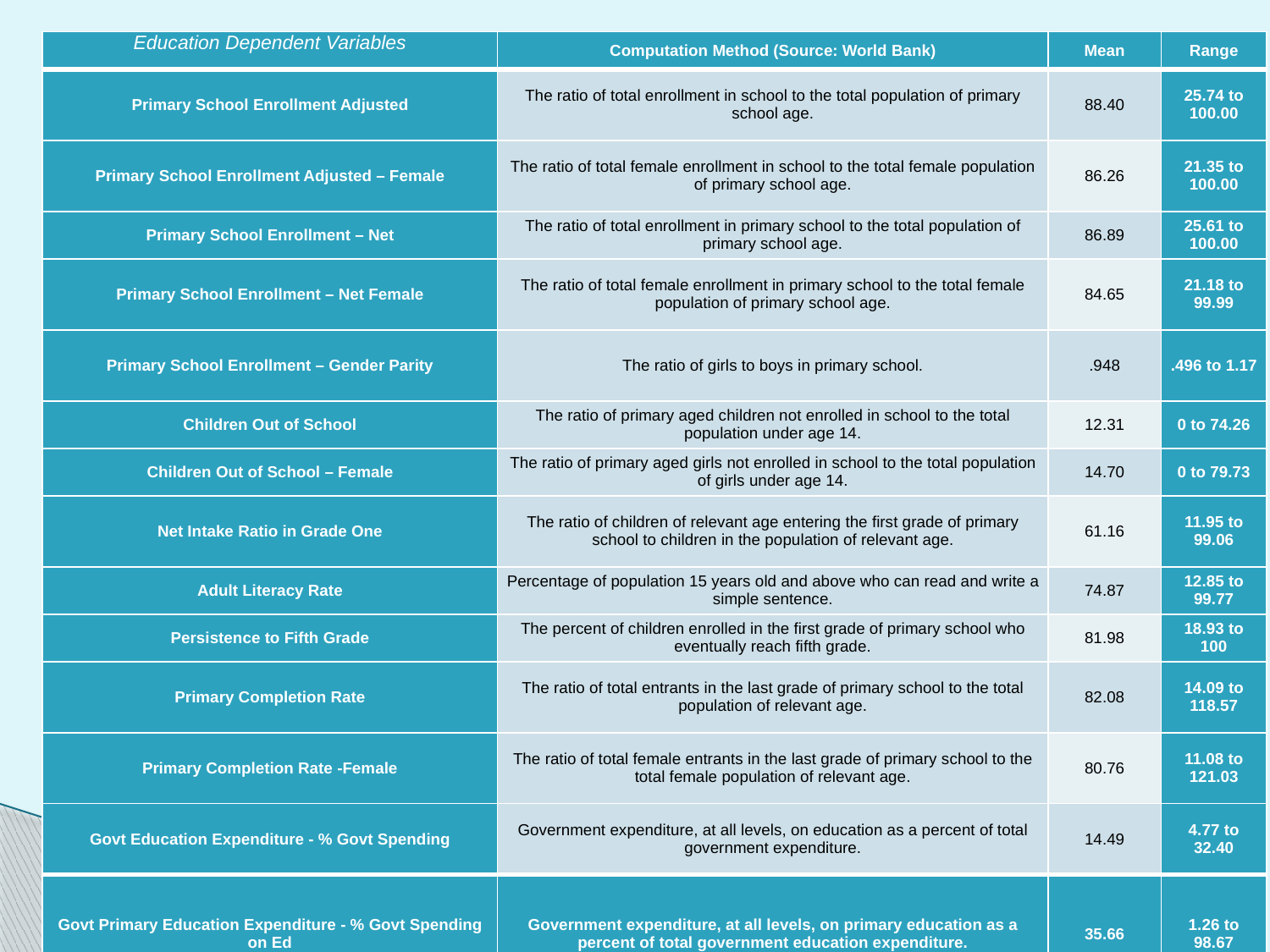

#
| Education Dependent Variables | Computation Method (Source: World Bank) | Mean | Range |
| --- | --- | --- | --- |
| Primary School Enrollment Adjusted | The ratio of total enrollment in school to the total population of primary school age. | 88.40 | 25.74 to 100.00 |
| Primary School Enrollment Adjusted – Female | The ratio of total female enrollment in school to the total female population of primary school age. | 86.26 | 21.35 to 100.00 |
| Primary School Enrollment – Net | The ratio of total enrollment in primary school to the total population of primary school age. | 86.89 | 25.61 to 100.00 |
| Primary School Enrollment – Net Female | The ratio of total female enrollment in primary school to the total female population of primary school age. | 84.65 | 21.18 to 99.99 |
| Primary School Enrollment – Gender Parity | The ratio of girls to boys in primary school. | .948 | .496 to 1.17 |
| Children Out of School | The ratio of primary aged children not enrolled in school to the total population under age 14. | 12.31 | 0 to 74.26 |
| Children Out of School – Female | The ratio of primary aged girls not enrolled in school to the total population of girls under age 14. | 14.70 | 0 to 79.73 |
| Net Intake Ratio in Grade One | The ratio of children of relevant age entering the first grade of primary school to children in the population of relevant age. | 61.16 | 11.95 to 99.06 |
| Adult Literacy Rate | Percentage of population 15 years old and above who can read and write a simple sentence. | 74.87 | 12.85 to 99.77 |
| Persistence to Fifth Grade | The percent of children enrolled in the first grade of primary school who eventually reach fifth grade. | 81.98 | 18.93 to 100 |
| Primary Completion Rate | The ratio of total entrants in the last grade of primary school to the total population of relevant age. | 82.08 | 14.09 to 118.57 |
| Primary Completion Rate -Female | The ratio of total female entrants in the last grade of primary school to the total female population of relevant age. | 80.76 | 11.08 to 121.03 |
| Govt Education Expenditure - % Govt Spending | Government expenditure, at all levels, on education as a percent of total government expenditure. | 14.49 | 4.77 to 32.40 |
| Govt Primary Education Expenditure - % Govt Spending on Ed | Government expenditure, at all levels, on primary education as a percent of total government education expenditure. | 35.66 | 1.26 to 98.67 |